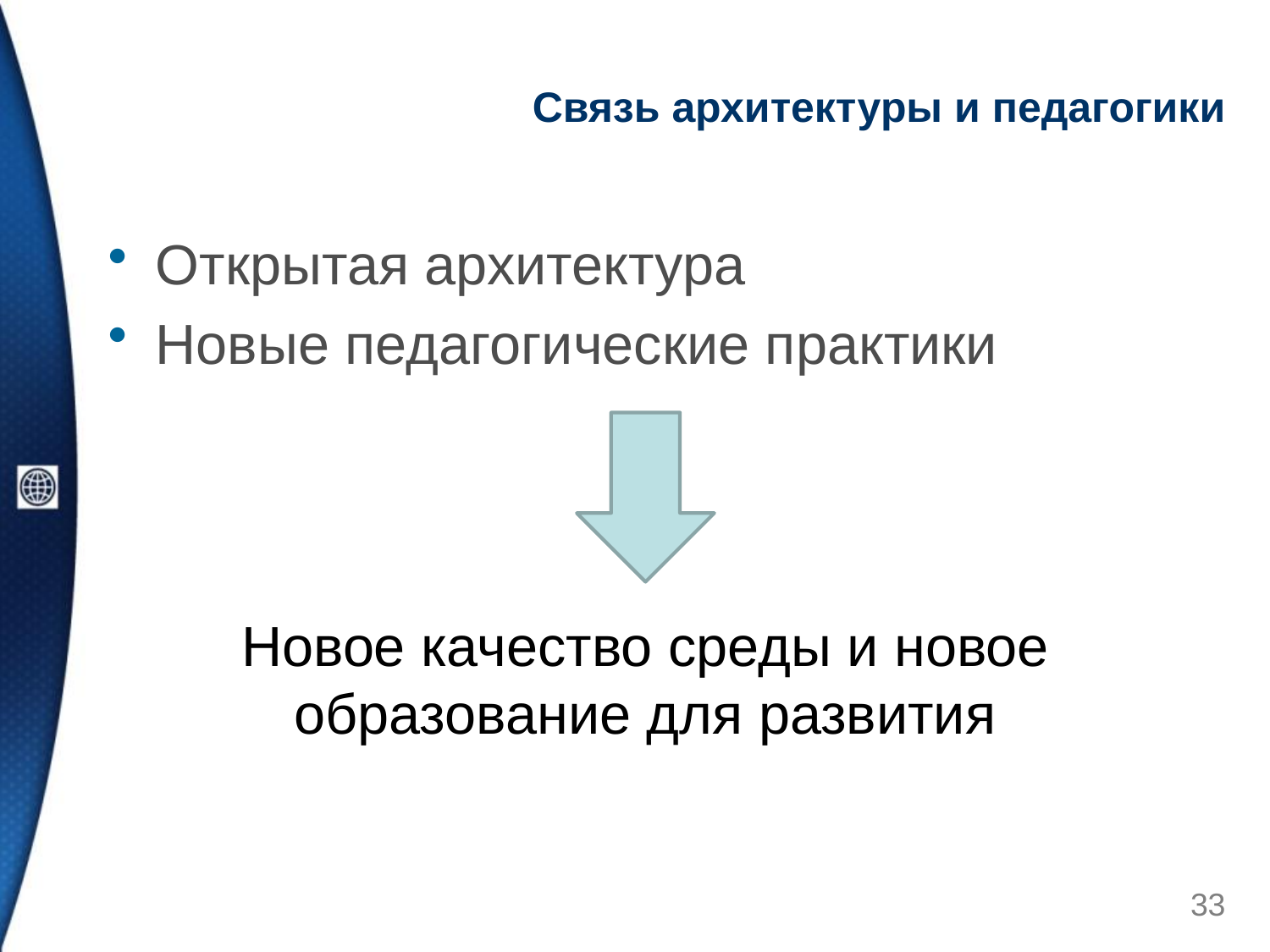

# Связь архитектуры и педагогики
Открытая архитектура
Новые педагогические практики

Новое качество среды и новое образование для развития

33